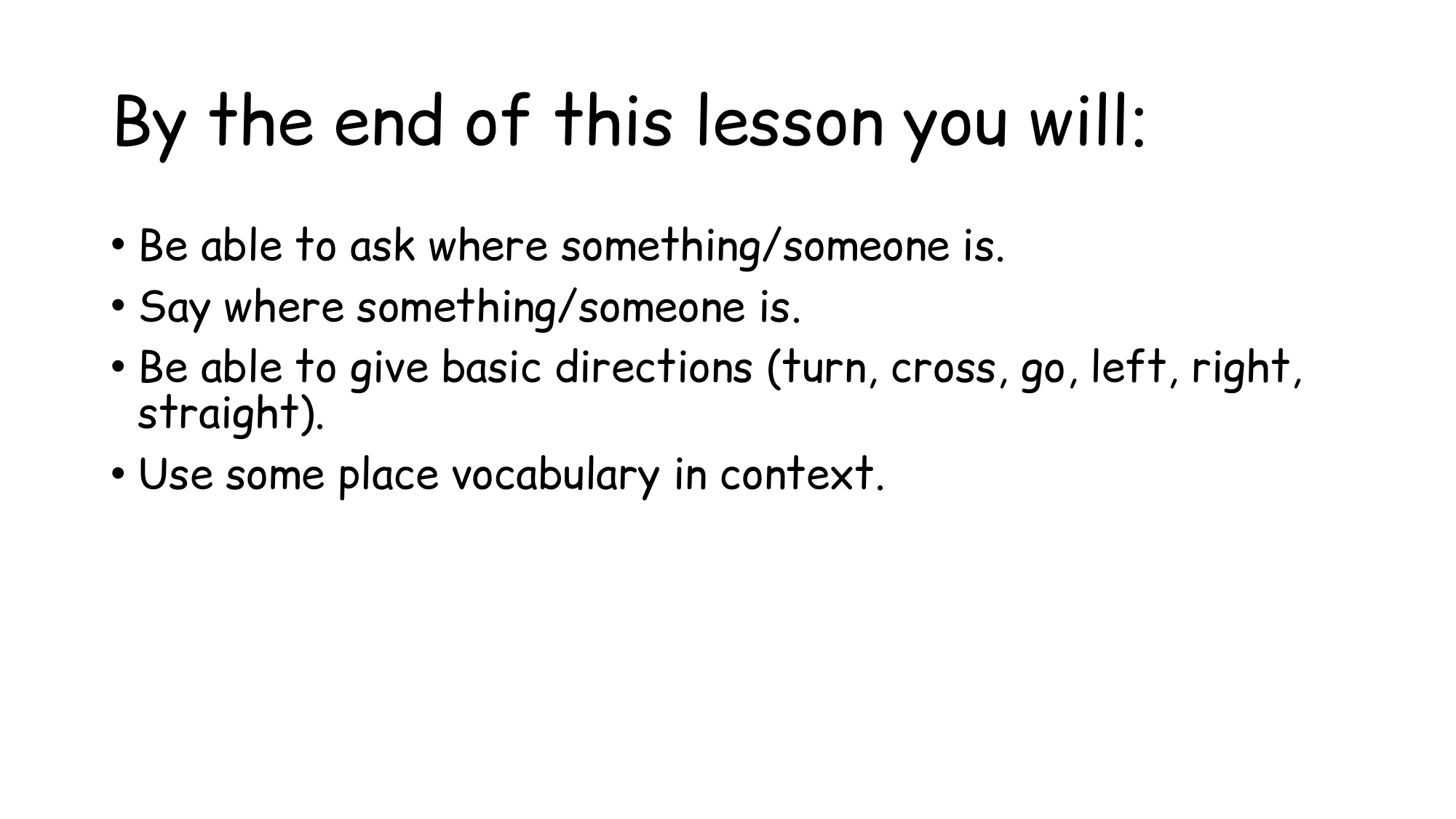

# By the end of this lesson you will:
Be able to ask where something/someone is.
Say where something/someone is.
Be able to give basic directions (turn, cross, go, left, right, straight).
Use some place vocabulary in context.